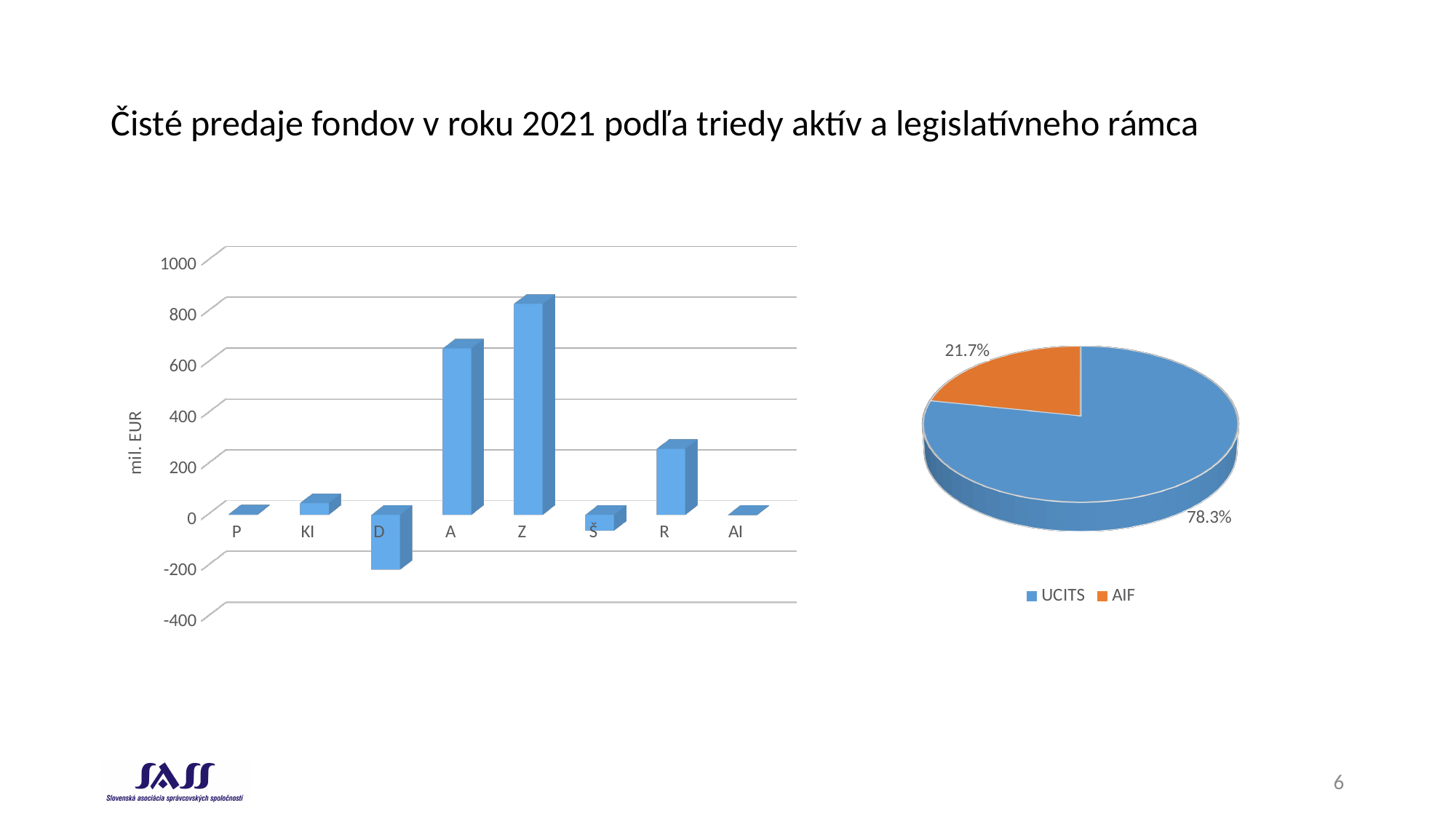

# Čisté predaje fondov v roku 2021 podľa triedy aktív a legislatívneho rámca

[unsupported chart]

[unsupported chart]

[unsupported chart]

6